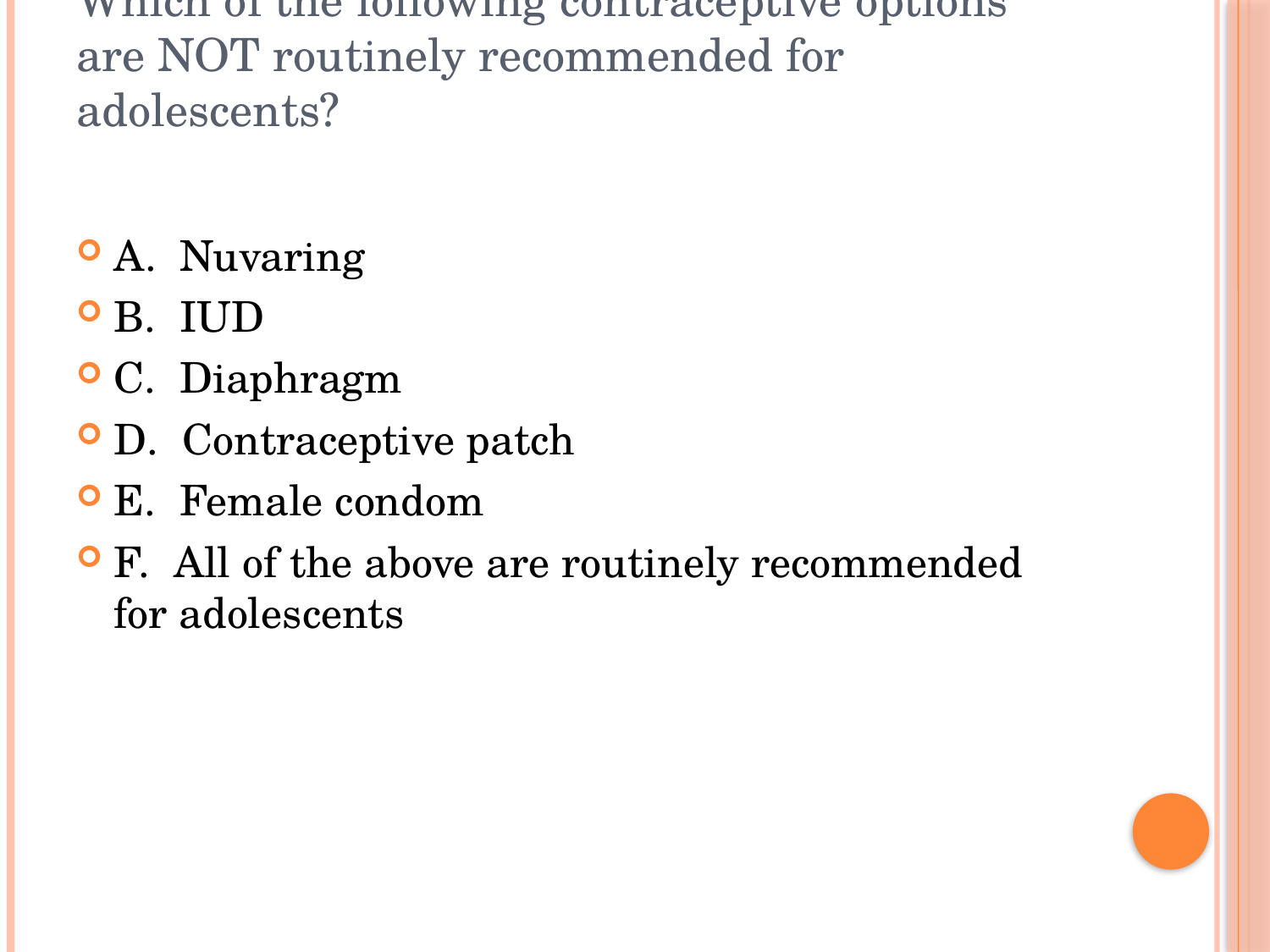

Which of the following contraceptive options are NOT routinely recommended for adolescents?
A.  Nuvaring
B.  IUD
C.  Diaphragm
D.  Contraceptive patch
E.  Female condom
F.  All of the above are routinely recommended for adolescents